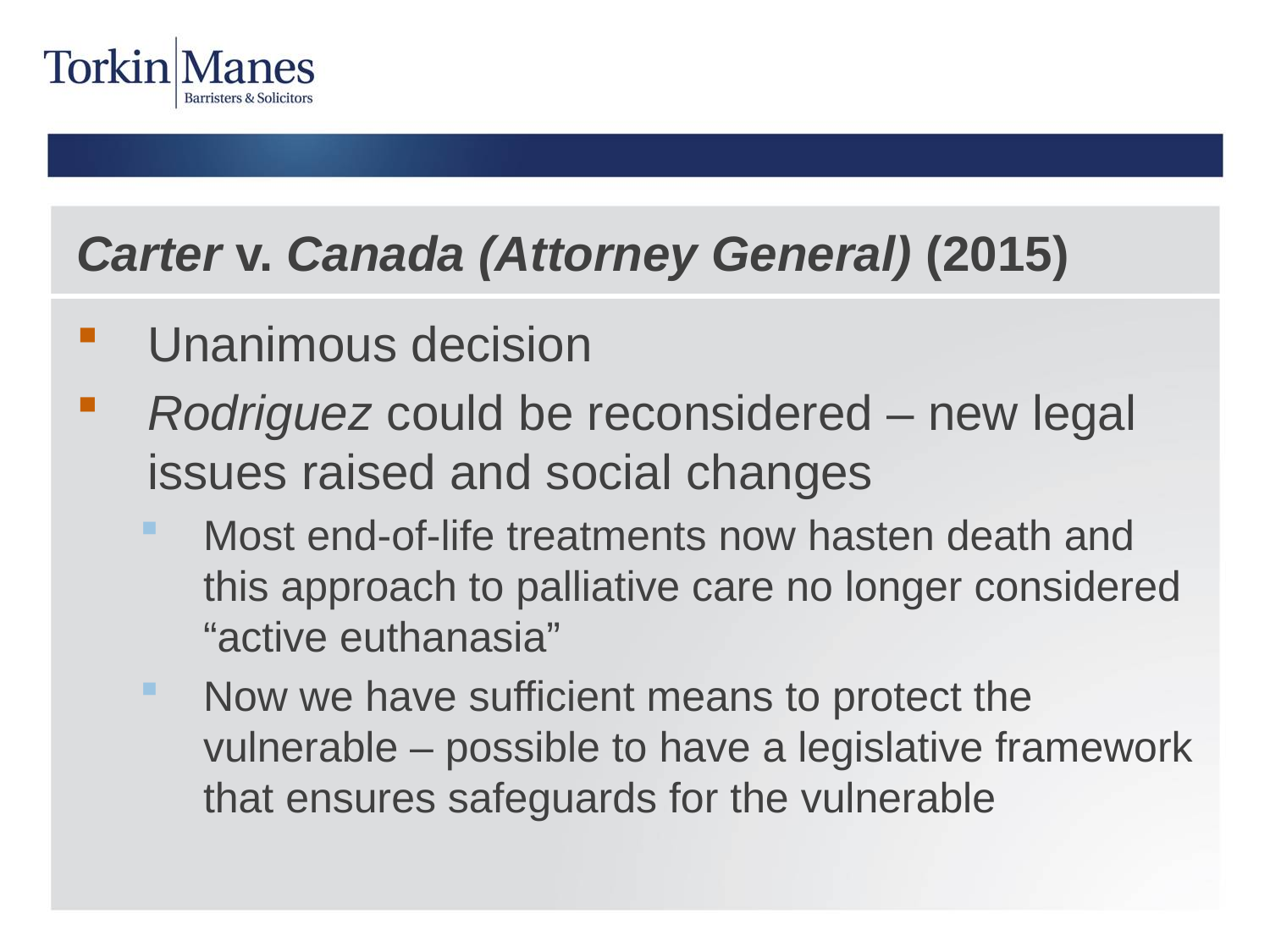

# Carter v. Canada (Attorney General) (2015)
Unanimous decision
Rodriguez could be reconsidered – new legal issues raised and social changes
Most end-of-life treatments now hasten death and this approach to palliative care no longer considered “active euthanasia”
Now we have sufficient means to protect the vulnerable – possible to have a legislative framework that ensures safeguards for the vulnerable